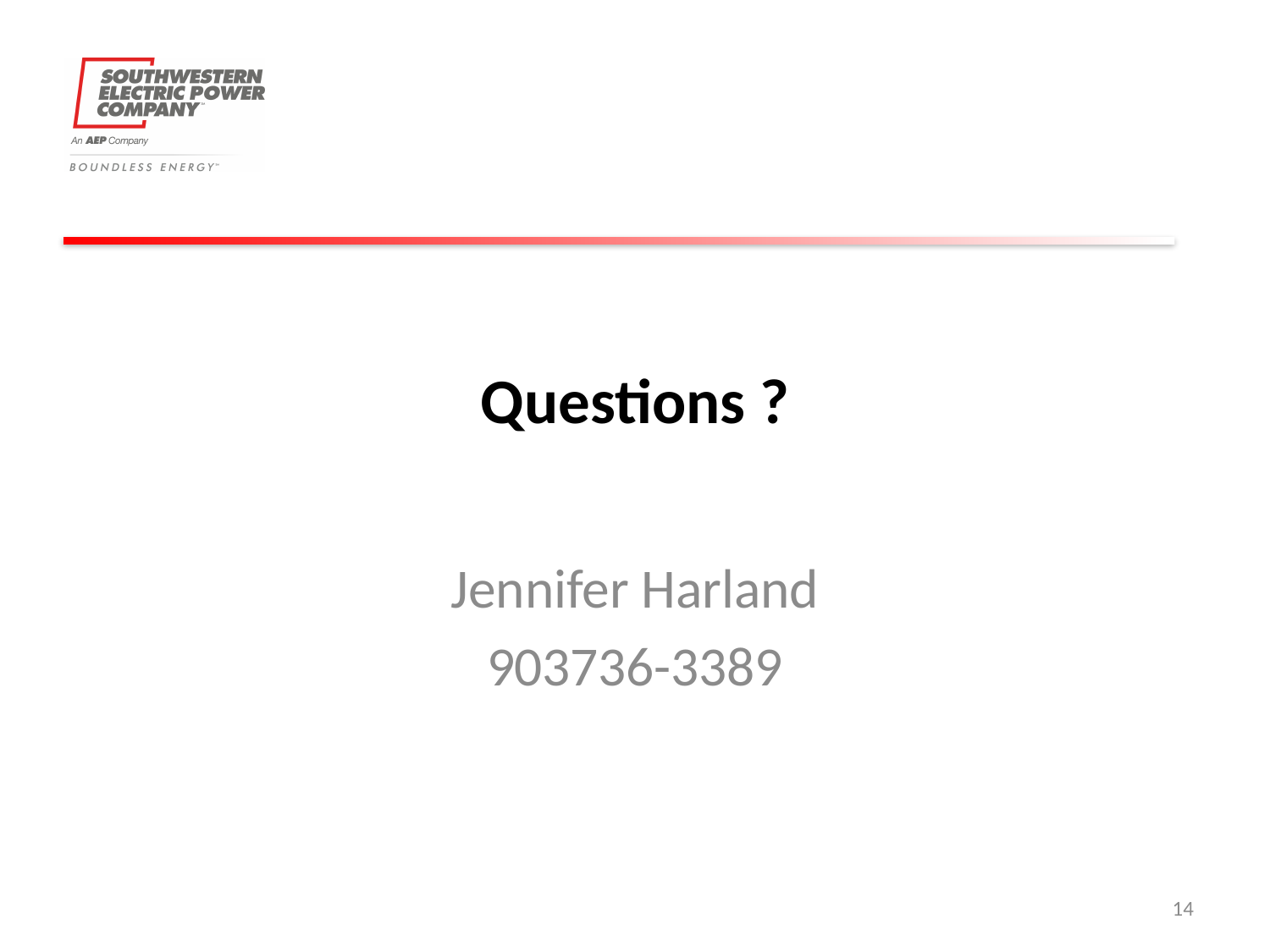

# Questions ?
Jennifer Harland
903736-3389
14